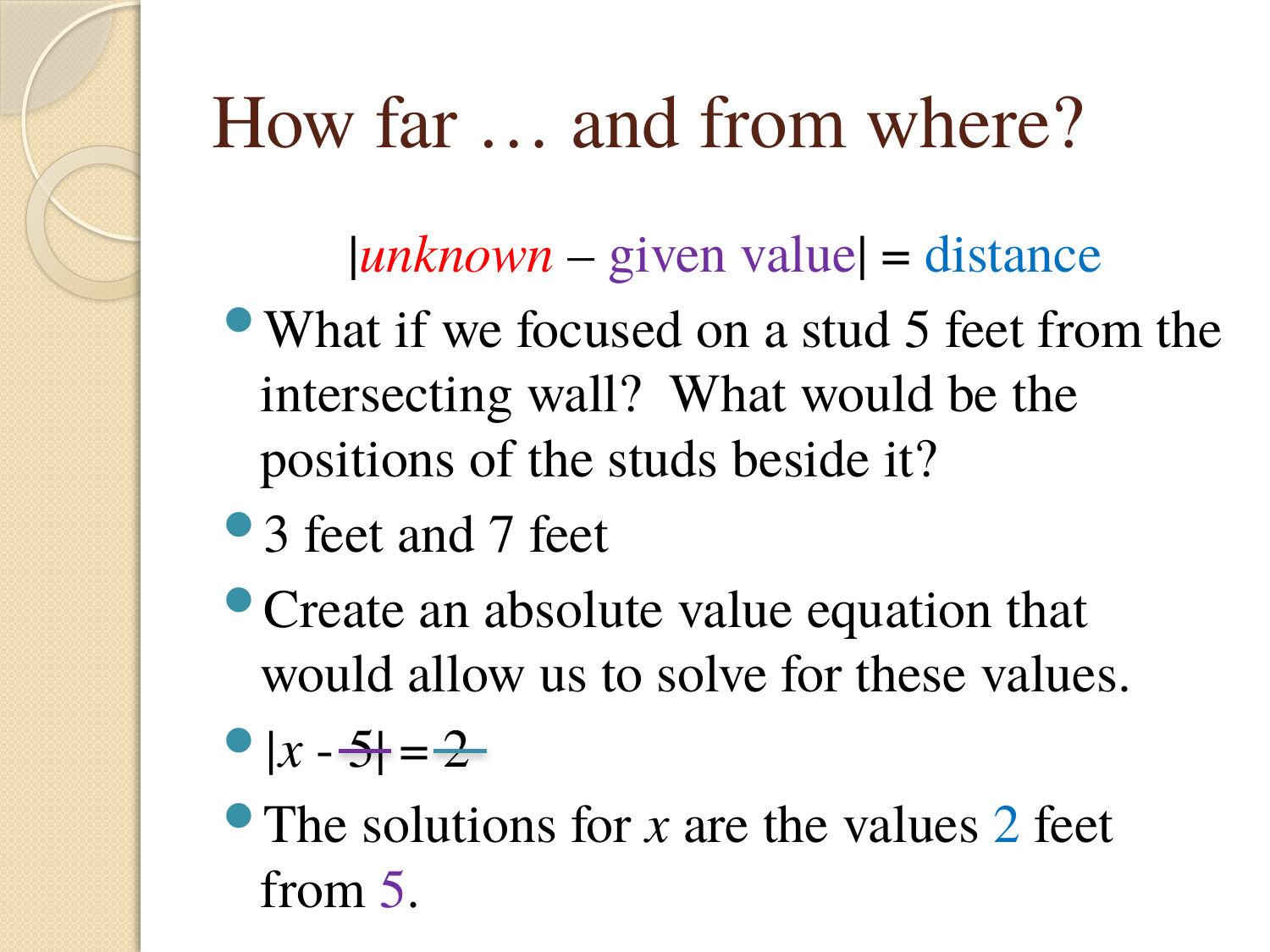

# How far … and from where?
|unknown – given value| = distance
What if we focused on a stud 5 feet from the intersecting wall?  What would be the positions of the studs beside it?
3 feet and 7 feet
Create an absolute value equation that would allow us to solve for these values.
|x - 5| = 2
The solutions for x are the values 2 feet from 5.